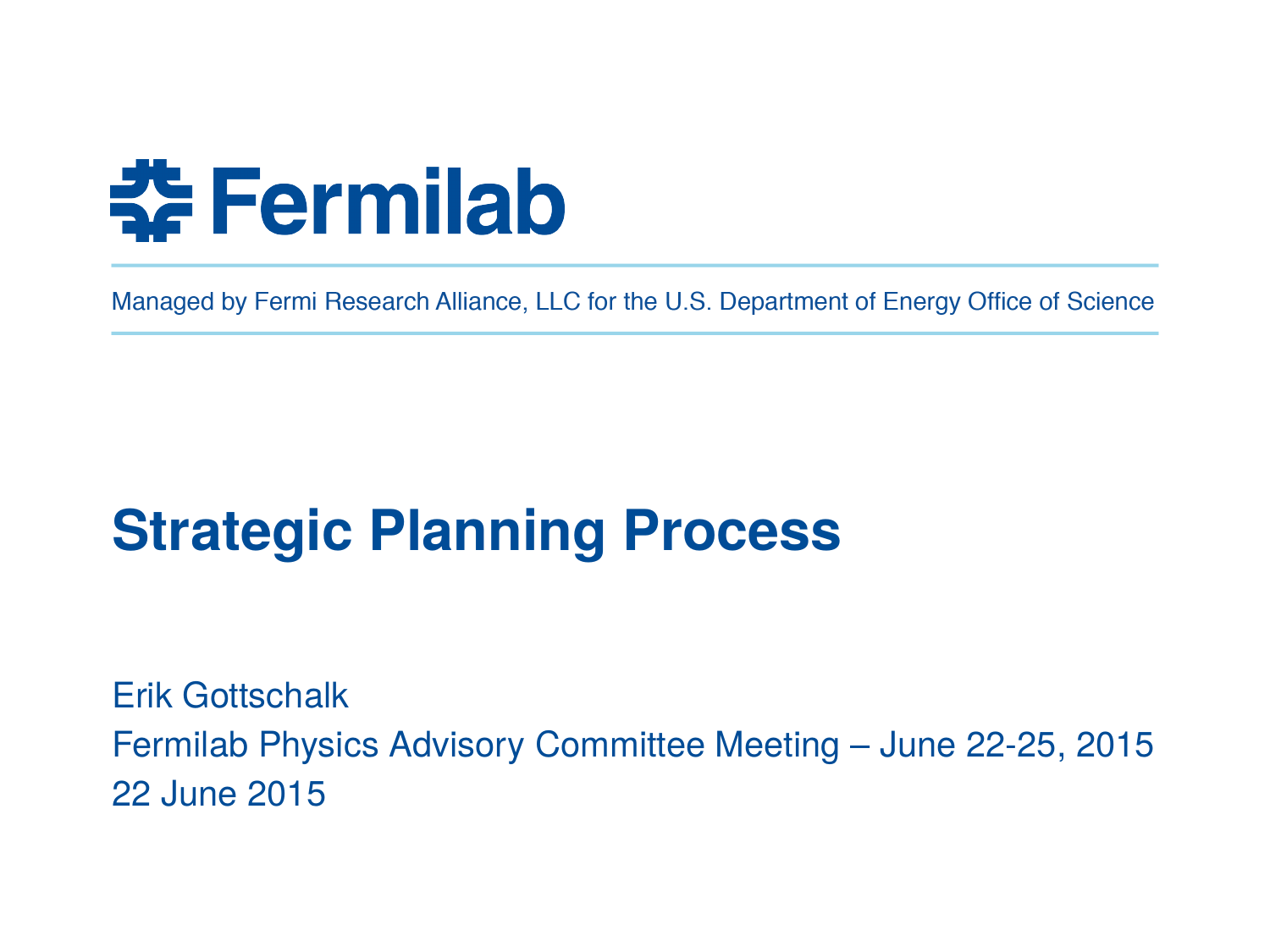

# Strategic Planning Process
Erik Gottschalk
Fermilab Physics Advisory Committee Meeting – June 22-25, 2015
22 June 2015